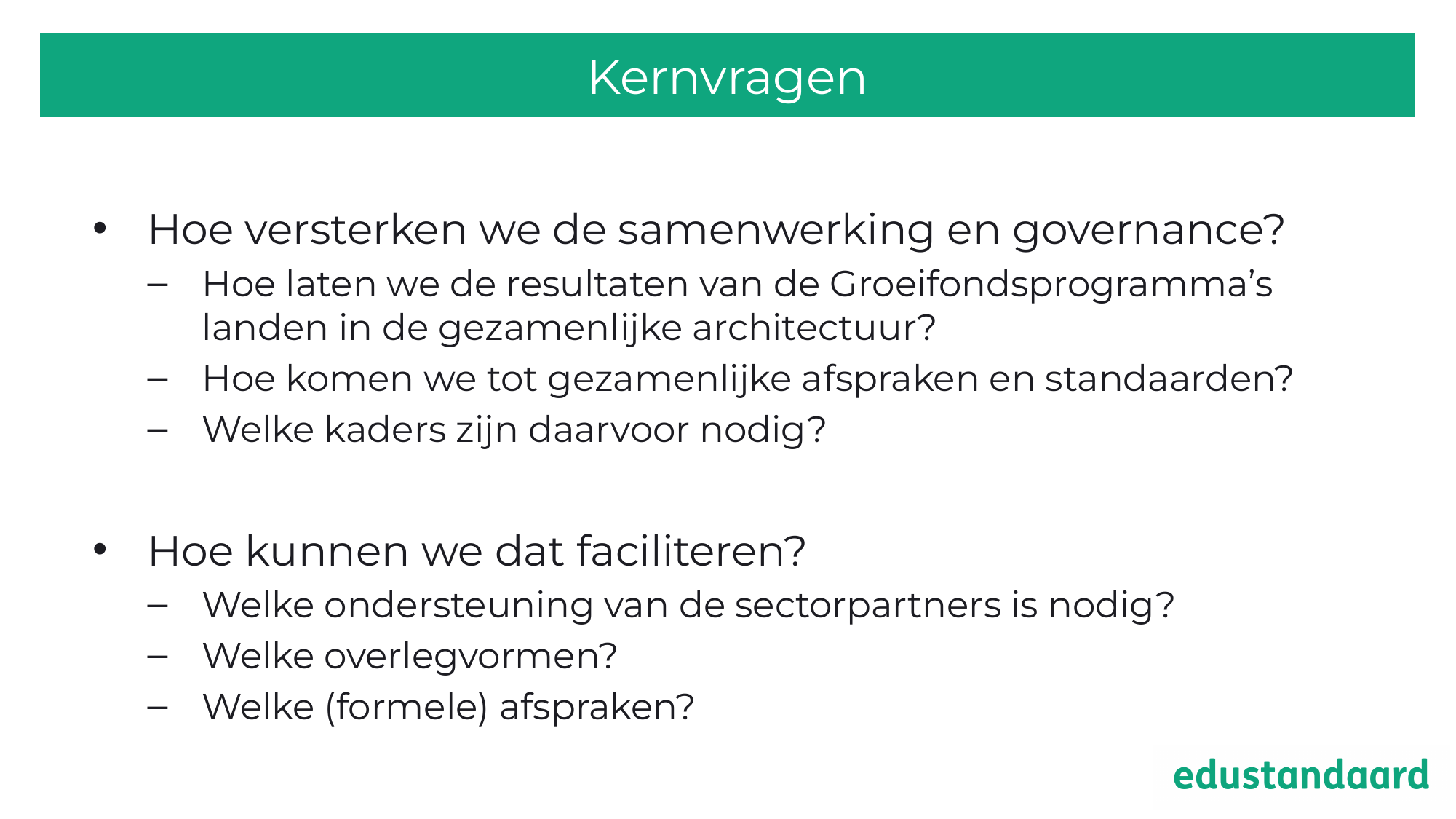

# Kernvragen
Hoe versterken we de samenwerking en governance?
Hoe laten we de resultaten van de Groeifondsprogramma’s landen in de gezamenlijke architectuur?
Hoe komen we tot gezamenlijke afspraken en standaarden?
Welke kaders zijn daarvoor nodig?

Hoe kunnen we dat faciliteren?
Welke ondersteuning van de sectorpartners is nodig?
Welke overlegvormen?
Welke (formele) afspraken?